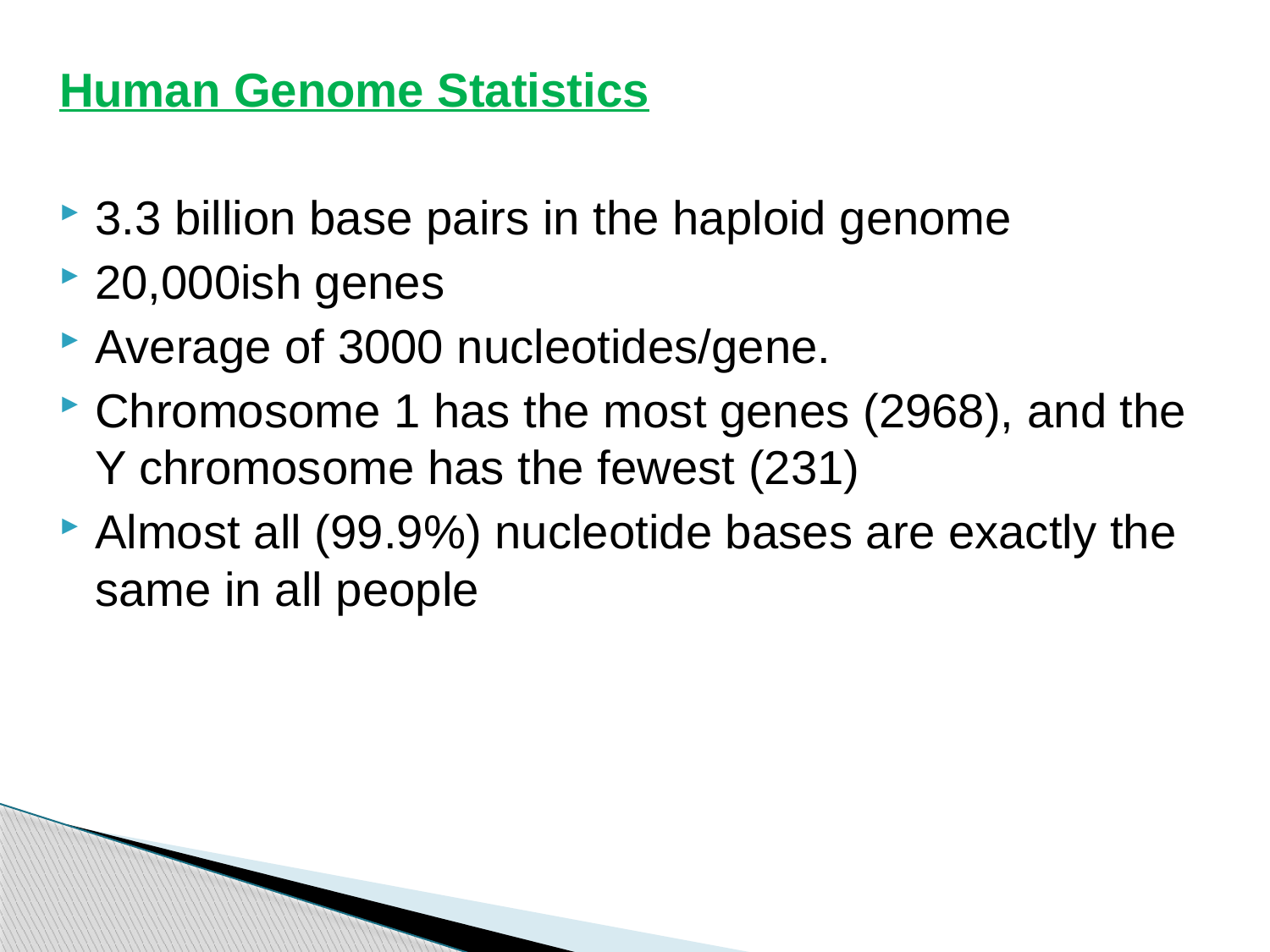

Human Genome Statistics

3.3 billion base pairs in the haploid genome
20,000ish genes
Average of 3000 nucleotides/gene.
Chromosome 1 has the most genes (2968), and the Y chromosome has the fewest (231)
Almost all (99.9%) nucleotide bases are exactly the same in all people